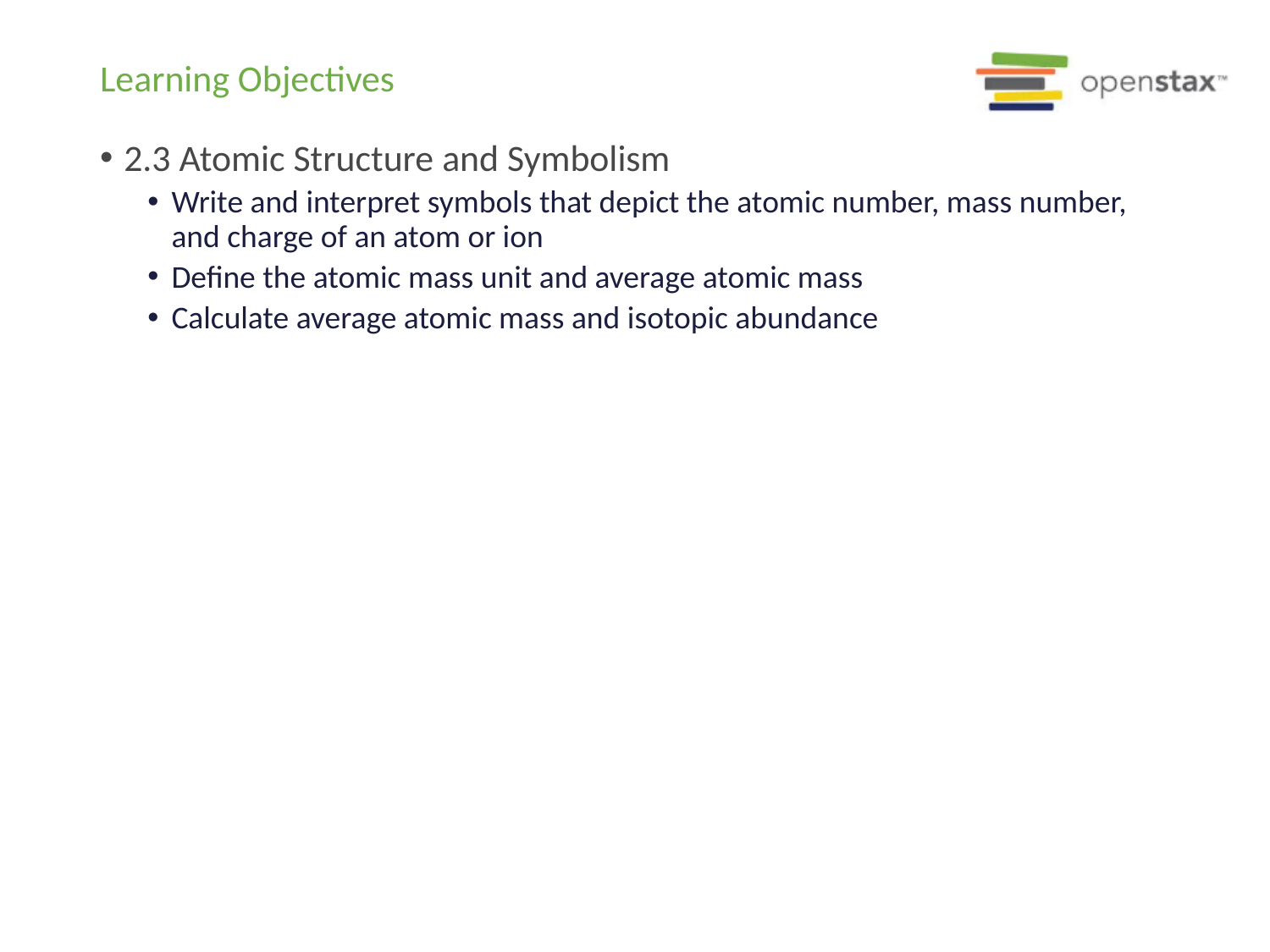

# Learning Objectives
2.3 Atomic Structure and Symbolism
Write and interpret symbols that depict the atomic number, mass number, and charge of an atom or ion
Define the atomic mass unit and average atomic mass
Calculate average atomic mass and isotopic abundance